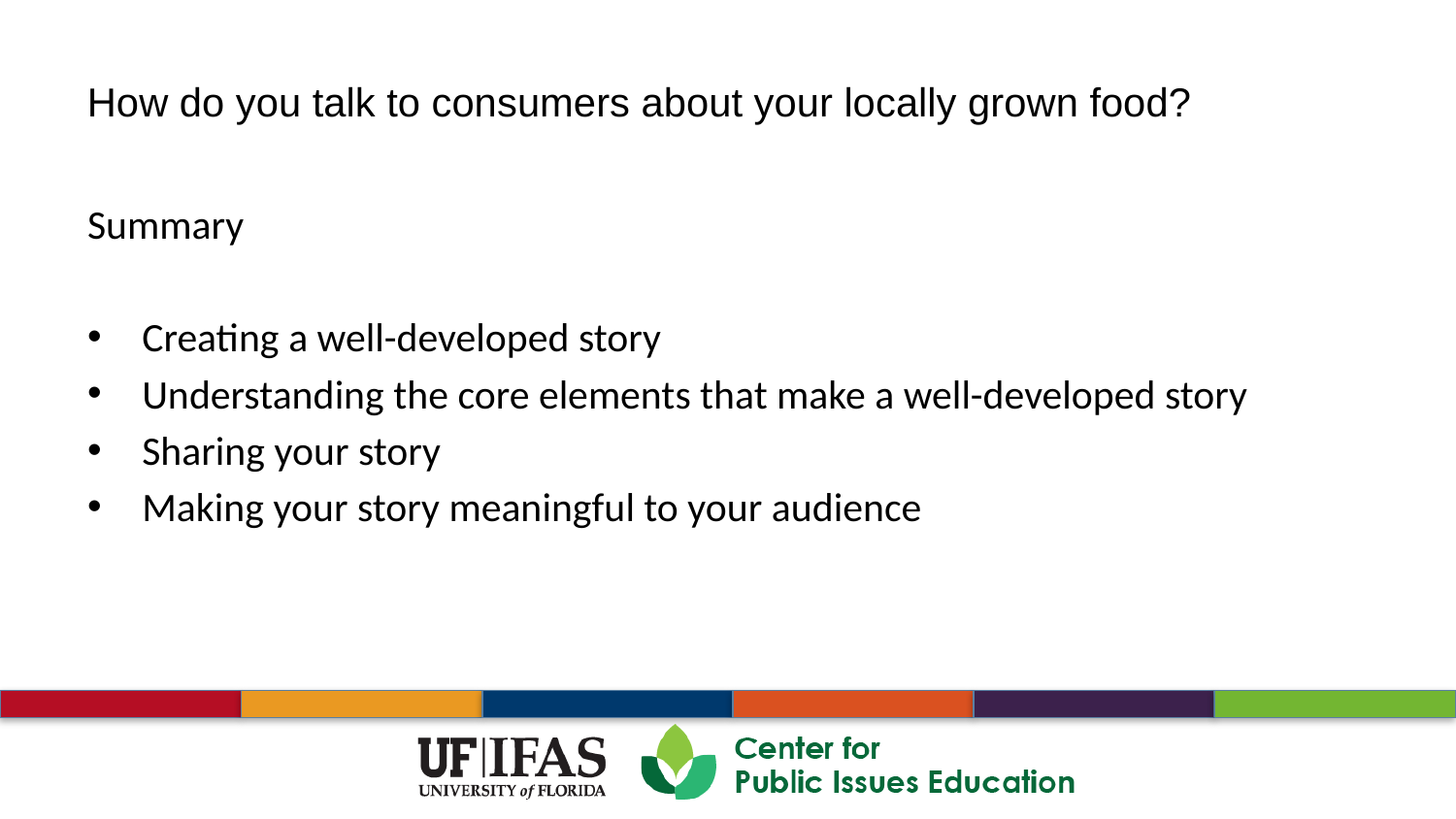

Summary

Creating a well-developed story
Understanding the core elements that make a well-developed story
Sharing your story
Making your story meaningful to your audience